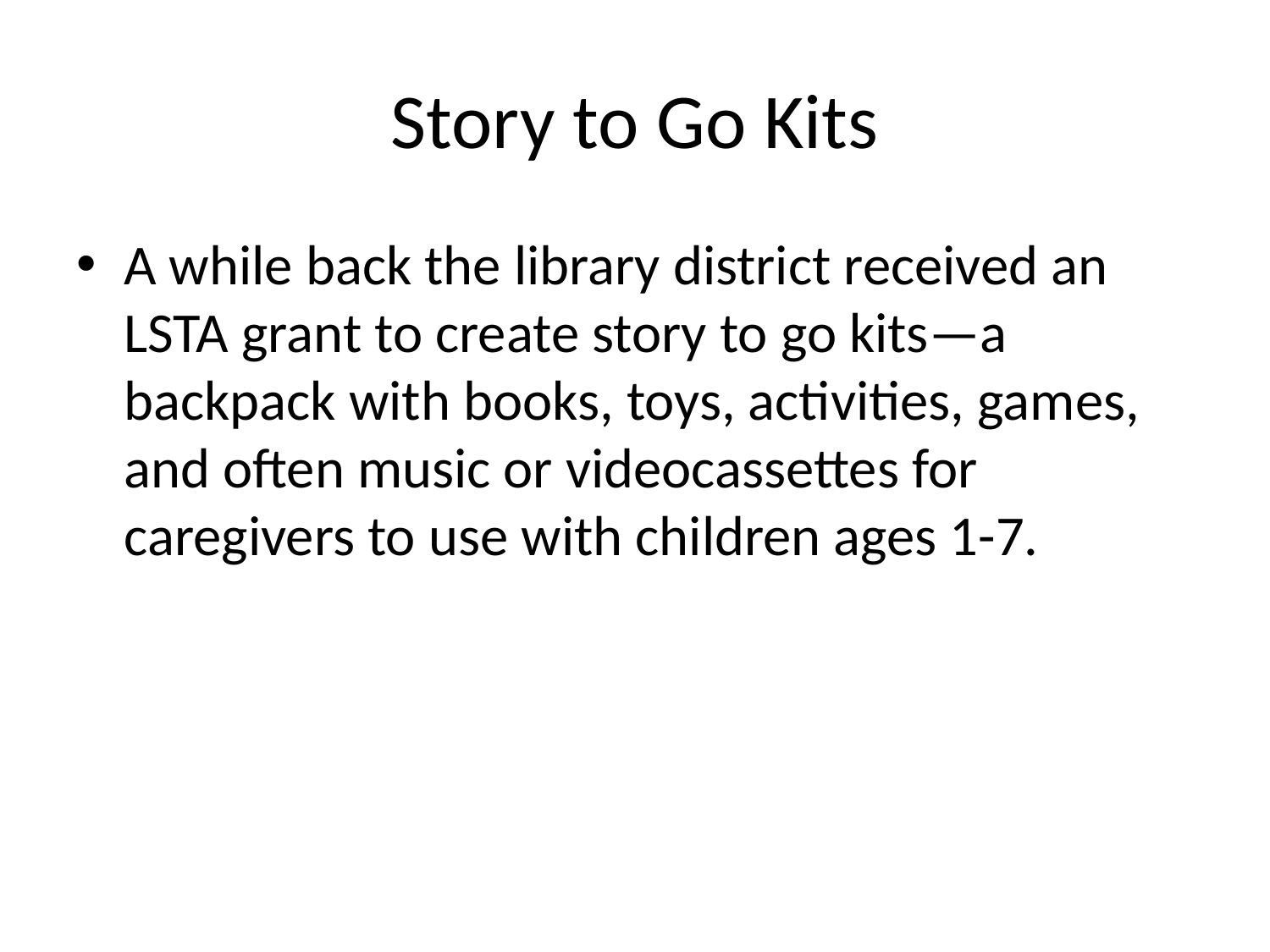

# Story to Go Kits
A while back the library district received an LSTA grant to create story to go kits—a backpack with books, toys, activities, games, and often music or videocassettes for caregivers to use with children ages 1-7.